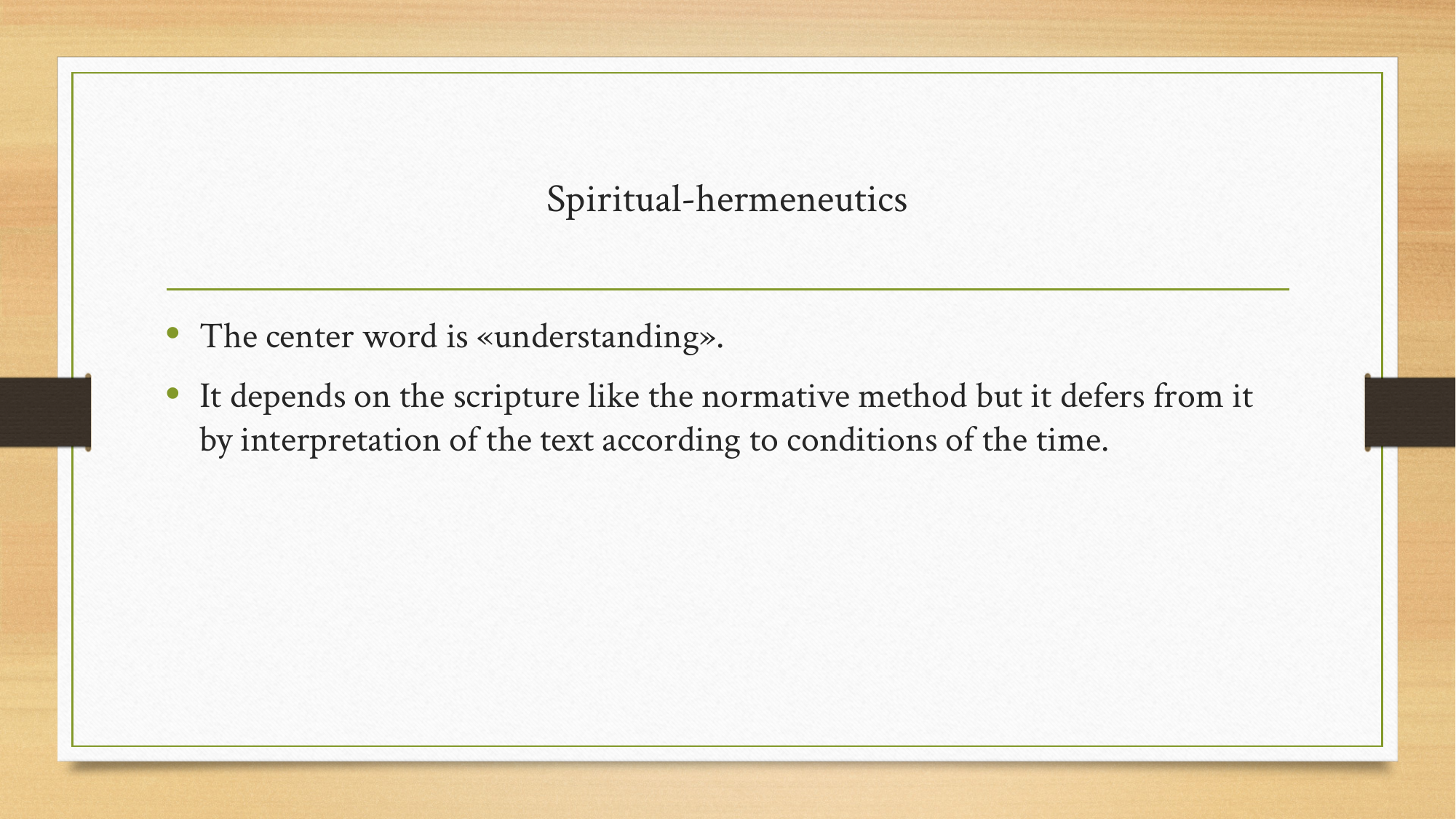

# Spiritual-hermeneutics
The center word is «understanding».
It depends on the scripture like the normative method but it defers from it by interpretation of the text according to conditions of the time.